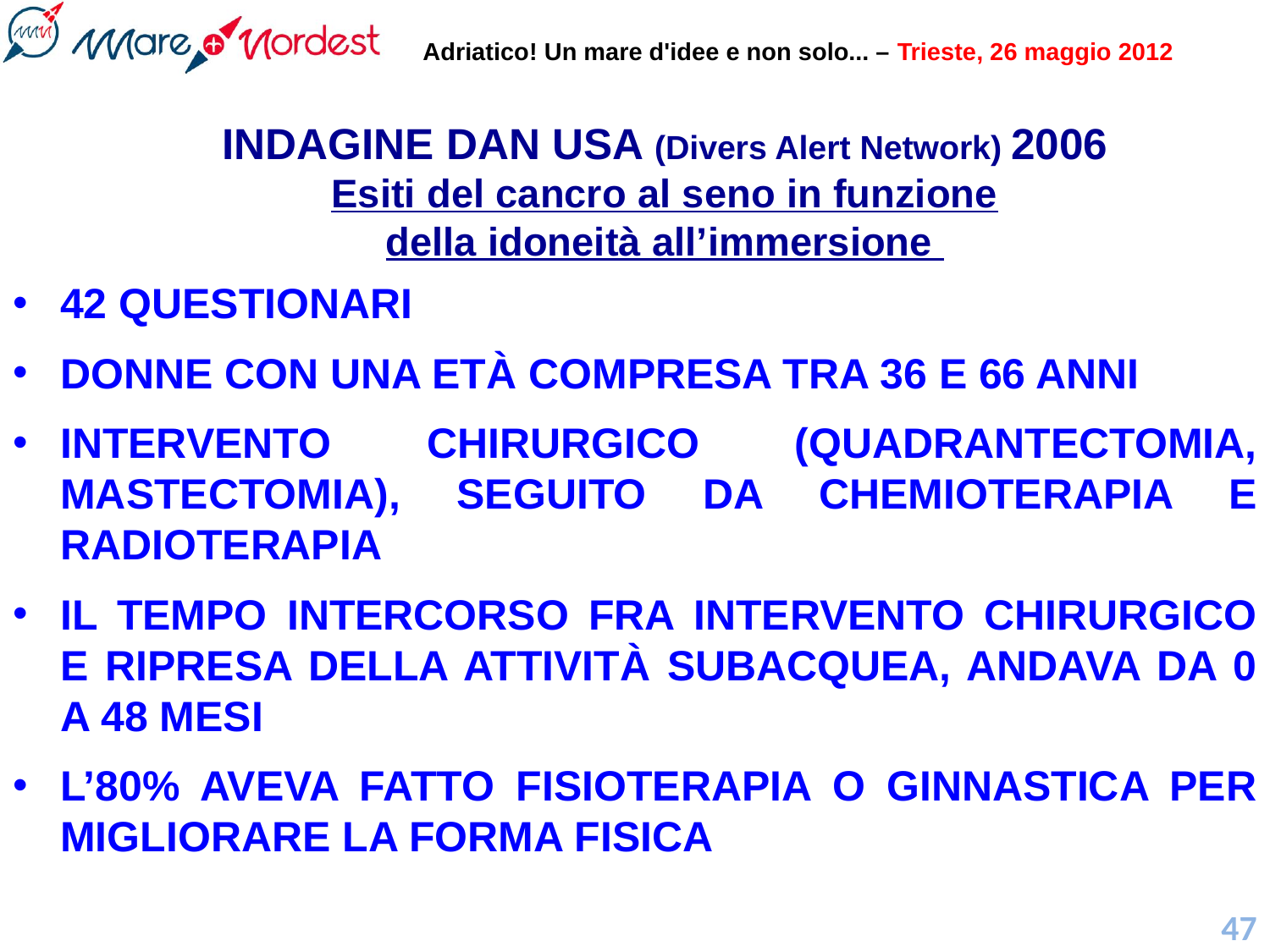

# INDAGINE DAN USA (Divers Alert Network) 2006 Esiti del cancro al seno in funzione della idoneità all’immersione
42 QUESTIONARI
DONNE CON UNA ETÀ COMPRESA TRA 36 E 66 ANNI
INTERVENTO CHIRURGICO (QUADRANTECTOMIA, MASTECTOMIA), SEGUITO DA CHEMIOTERAPIA E RADIOTERAPIA
IL TEMPO INTERCORSO FRA INTERVENTO CHIRURGICO E RIPRESA DELLA ATTIVITÀ SUBACQUEA, ANDAVA DA 0 A 48 MESI
L’80% AVEVA FATTO FISIOTERAPIA O GINNASTICA PER MIGLIORARE LA FORMA FISICA
47